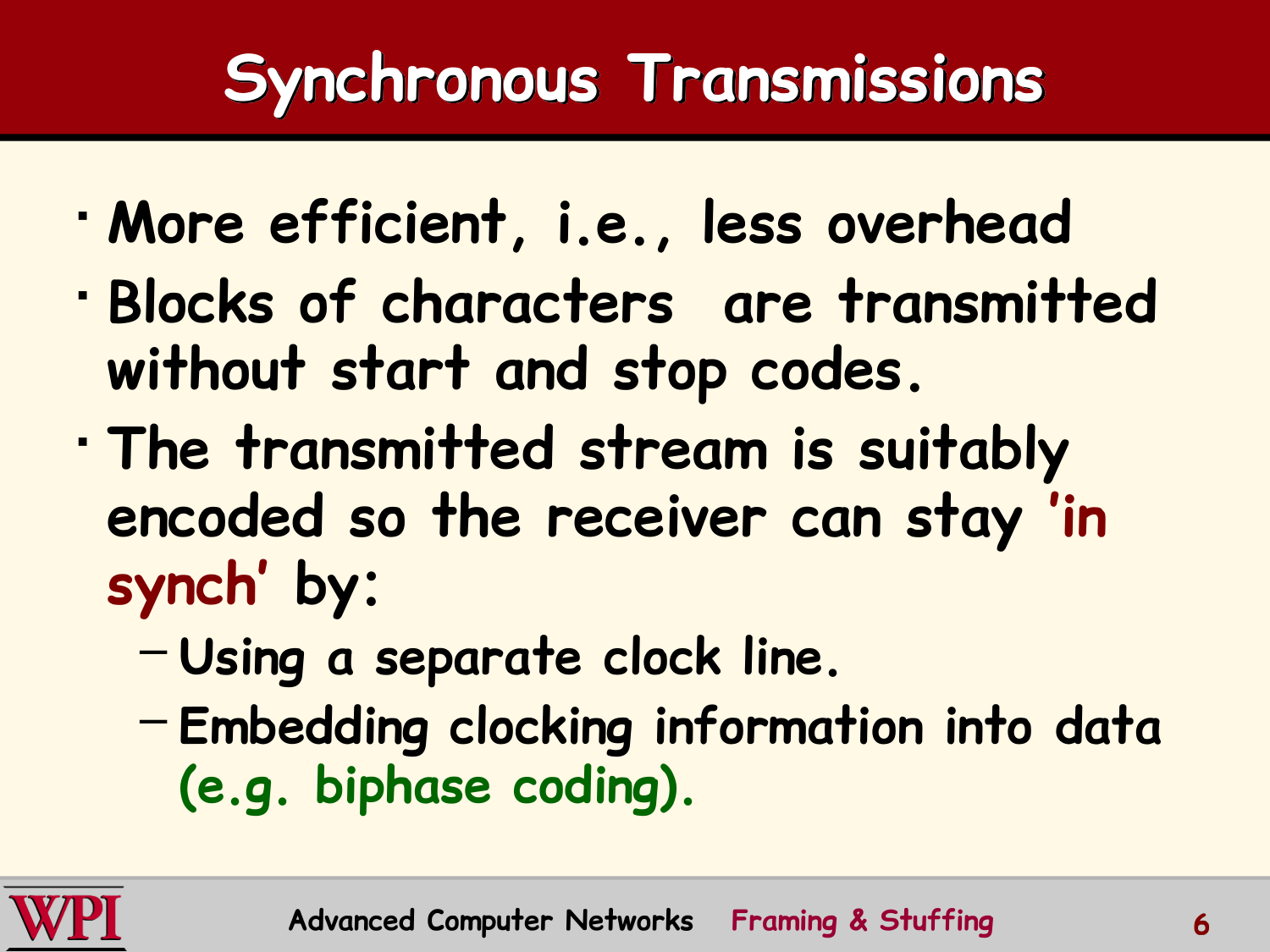

# Synchronous Transmissions
More efficient, i.e., less overhead
Blocks of characters  are transmitted without start and stop codes.
The transmitted stream is suitably encoded so the receiver can stay ’in synch’ by:
Using a separate clock line.
Embedding clocking information into data (e.g. biphase coding).

Advanced Computer Networks   Framing & Stuffing
6